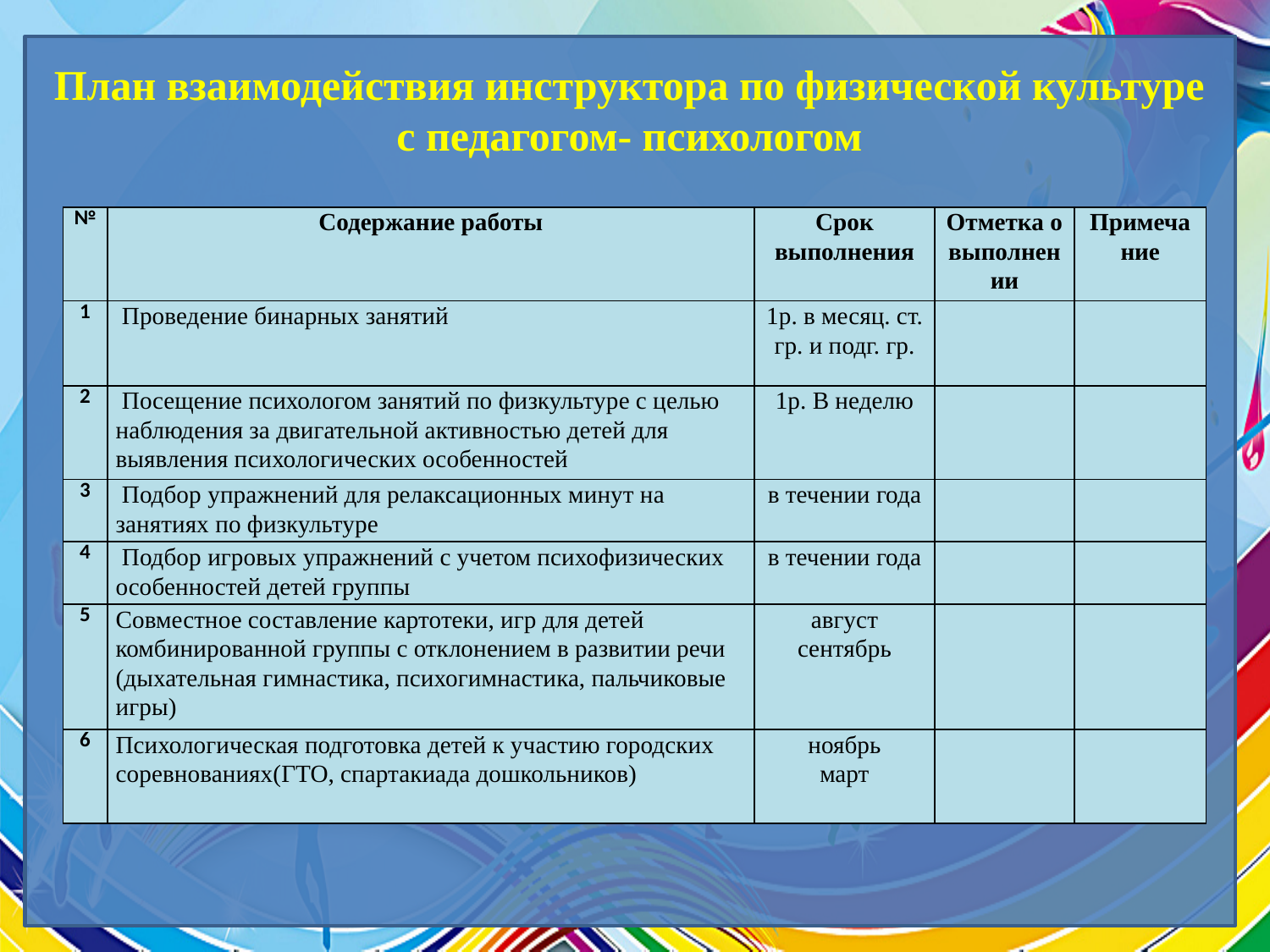

План взаимодействия инструктора по физической культуре
с педагогом- психологом

| № | Содержание работы | Срок выполнения | Отметка о выполнении | Примечание |
| --- | --- | --- | --- | --- |
| 1 | Проведение бинарных занятий | 1р. в месяц. ст. гр. и подг. гр. |  |  |
| 2 | Посещение психологом занятий по физкультуре с целью наблюдения за двигательной активностью детей для выявления психологических особенностей | 1р. В неделю |  |  |
| 3 | Подбор упражнений для релаксационных минут на занятиях по физкультуре | в течении года |  |  |
| 4 | Подбор игровых упражнений с учетом психофизических особенностей детей группы | в течении года |  |  |
| 5 | Совместное составление картотеки, игр для детей комбинированной группы с отклонением в развитии речи (дыхательная гимнастика, психогимнастика, пальчиковые игры) | август сентябрь |  |  |
| 6 | Психологическая подготовка детей к участию городских соревнованиях(ГТО, спартакиада дошкольников) | ноябрь март |  |  |